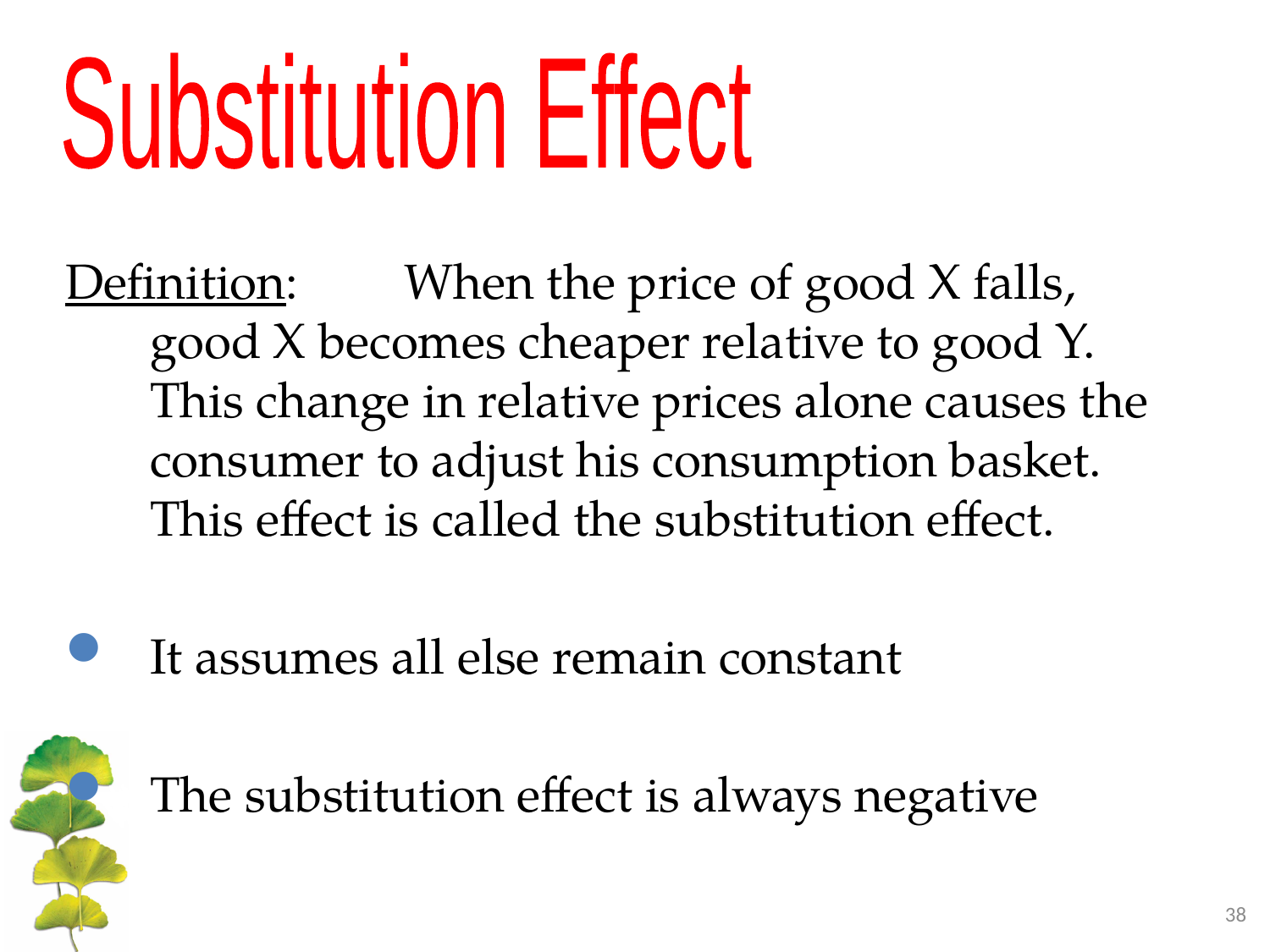

Substitution Effect
Definition:	When the price of good X falls, good X becomes cheaper relative to good Y.  This change in relative prices alone causes the consumer to adjust his consumption basket. This effect is called the substitution effect.

It assumes all else remain constant

The substitution effect is always negative

38